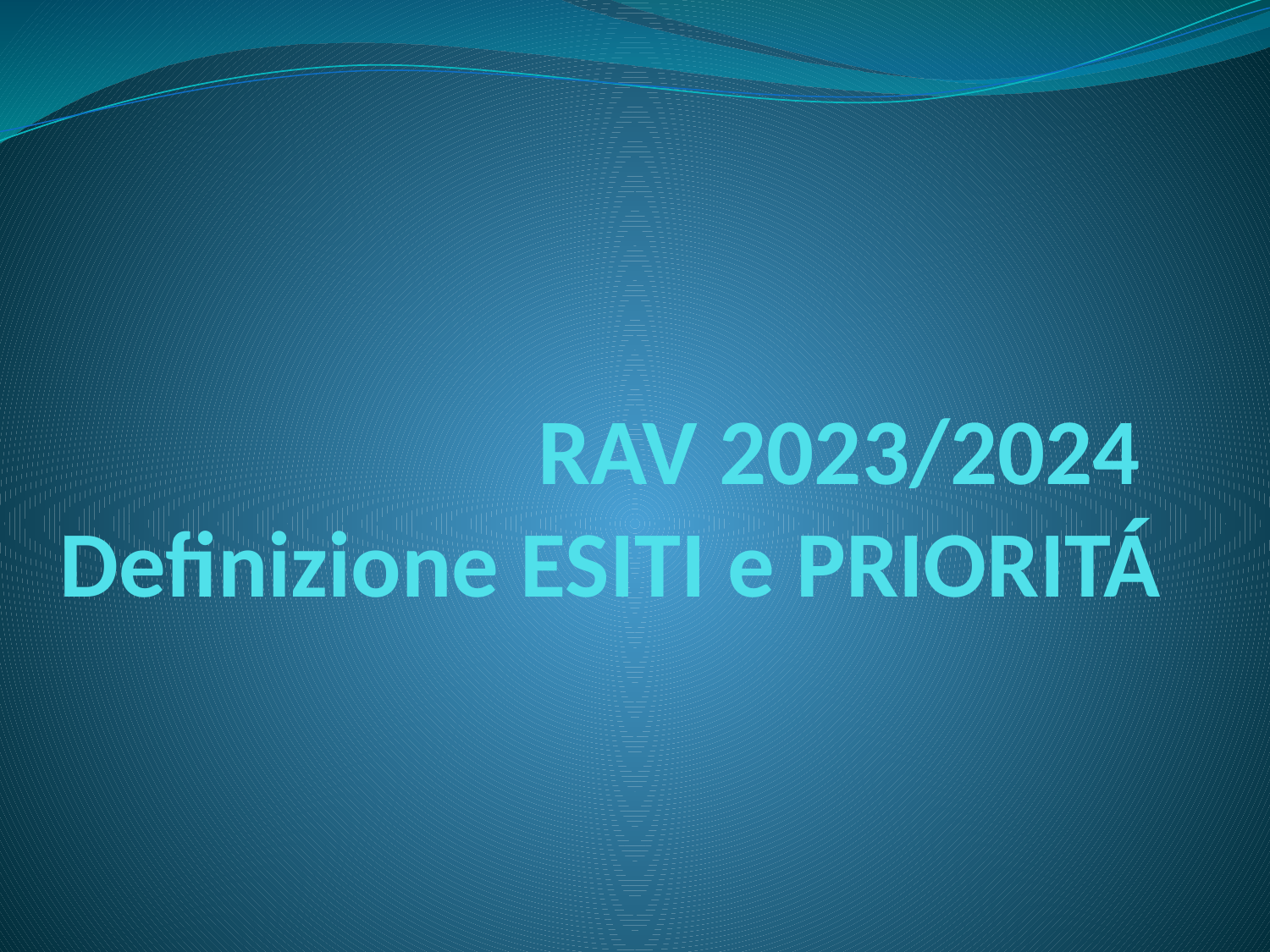

# RAV 2023/2024 Definizione ESITI e PRIORITÁ